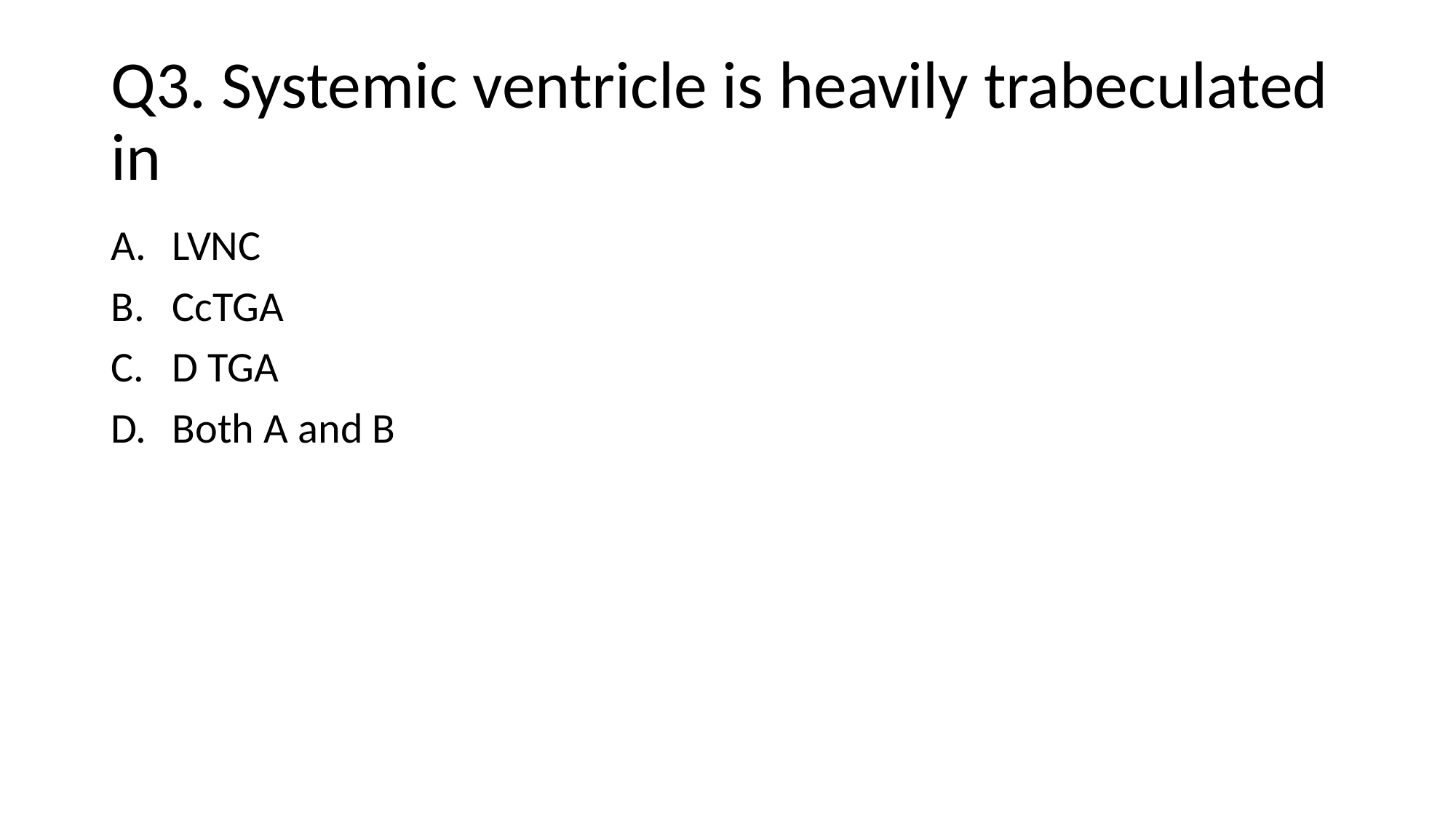

# Q3. Systemic ventricle is heavily trabeculated in
LVNC
CcTGA
D TGA
Both A and B